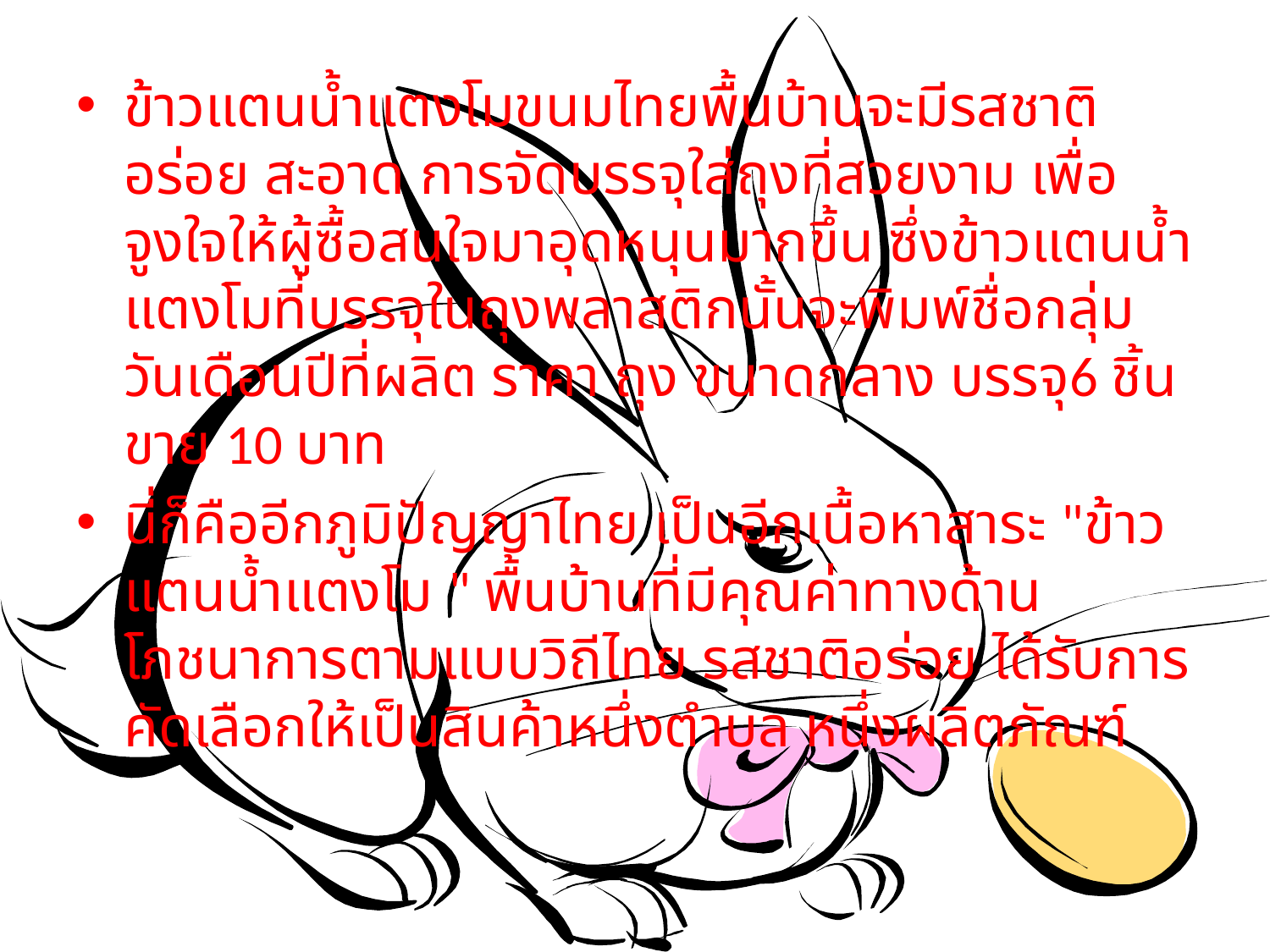

ข้าวแตนน้ำแตงโมขนมไทยพื้นบ้านจะมีรสชาติอร่อย สะอาด การจัดบรรจุใส่ถุงที่สวยงาม เพื่อจูงใจให้ผู้ซื้อสนใจมาอุดหนุนมากขึ้น ซึ่งข้าวแตนน้ำแตงโมที่บรรจุในถุงพลาสติกนั้นจะพิมพ์ชื่อกลุ่ม วันเดือนปีที่ผลิต ราคา ถุง ขนาดกลาง บรรจุ6 ชิ้น ขาย 10 บาท
นี่ก็คืออีกภูมิปัญญาไทย เป็นอีกเนื้อหาสาระ "ข้าวแตนน้ำแตงโม " พื้นบ้านที่มีคุณค่าทางด้านโภชนาการตามแบบวิถีไทย รสชาติอร่อย ได้รับการคัดเลือกให้เป็นสินค้าหนึ่งตำบล หนึ่งผลิตภัณฑ์